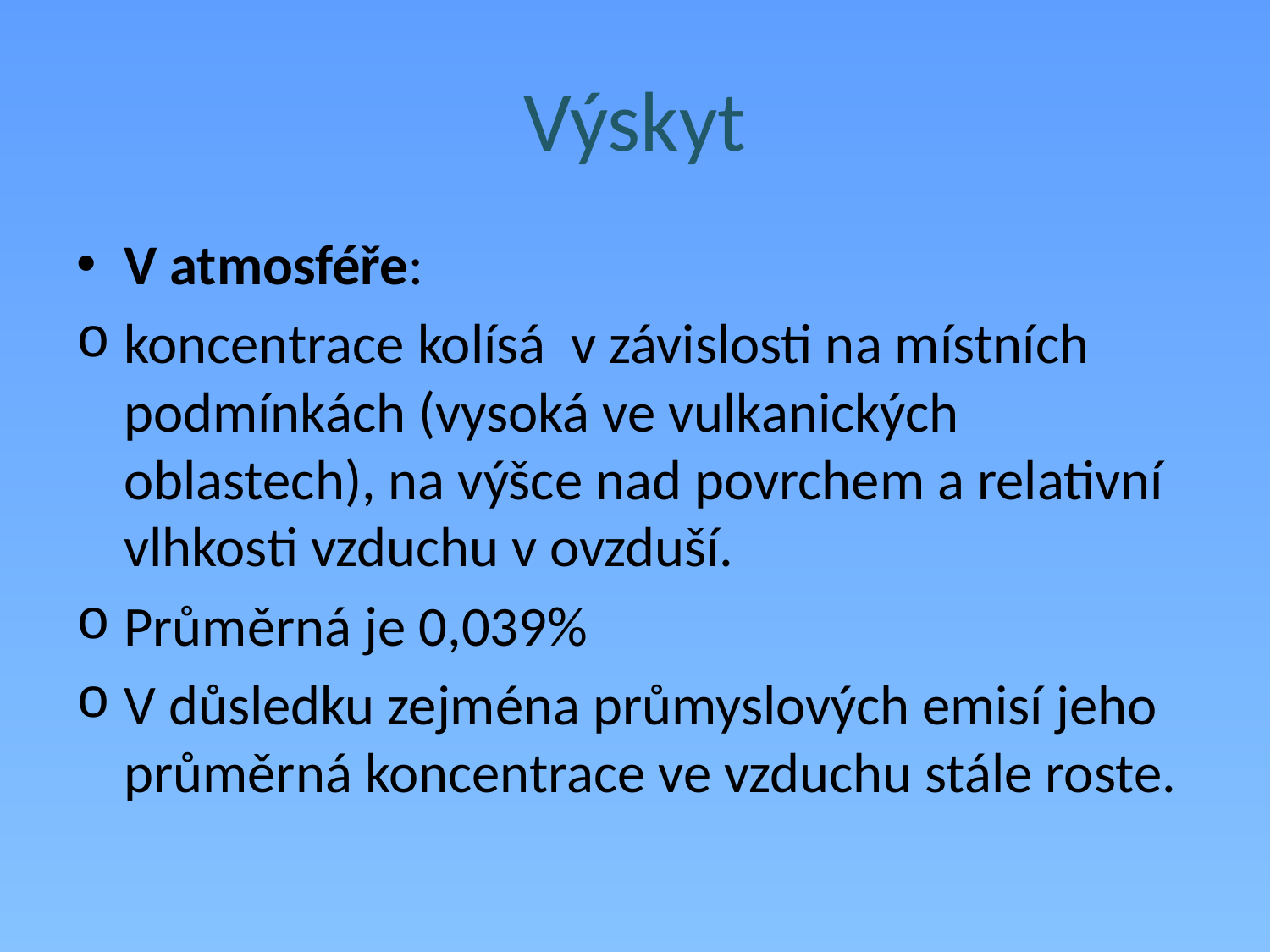

# Výskyt
V atmosféře:
koncentrace kolísá  v závislosti na místních podmínkách (vysoká ve vulkanických oblastech), na výšce nad povrchem a relativní vlhkosti vzduchu v ovzduší.
Průměrná je 0,039%
V důsledku zejména průmyslových emisí jeho průměrná koncentrace ve vzduchu stále roste.